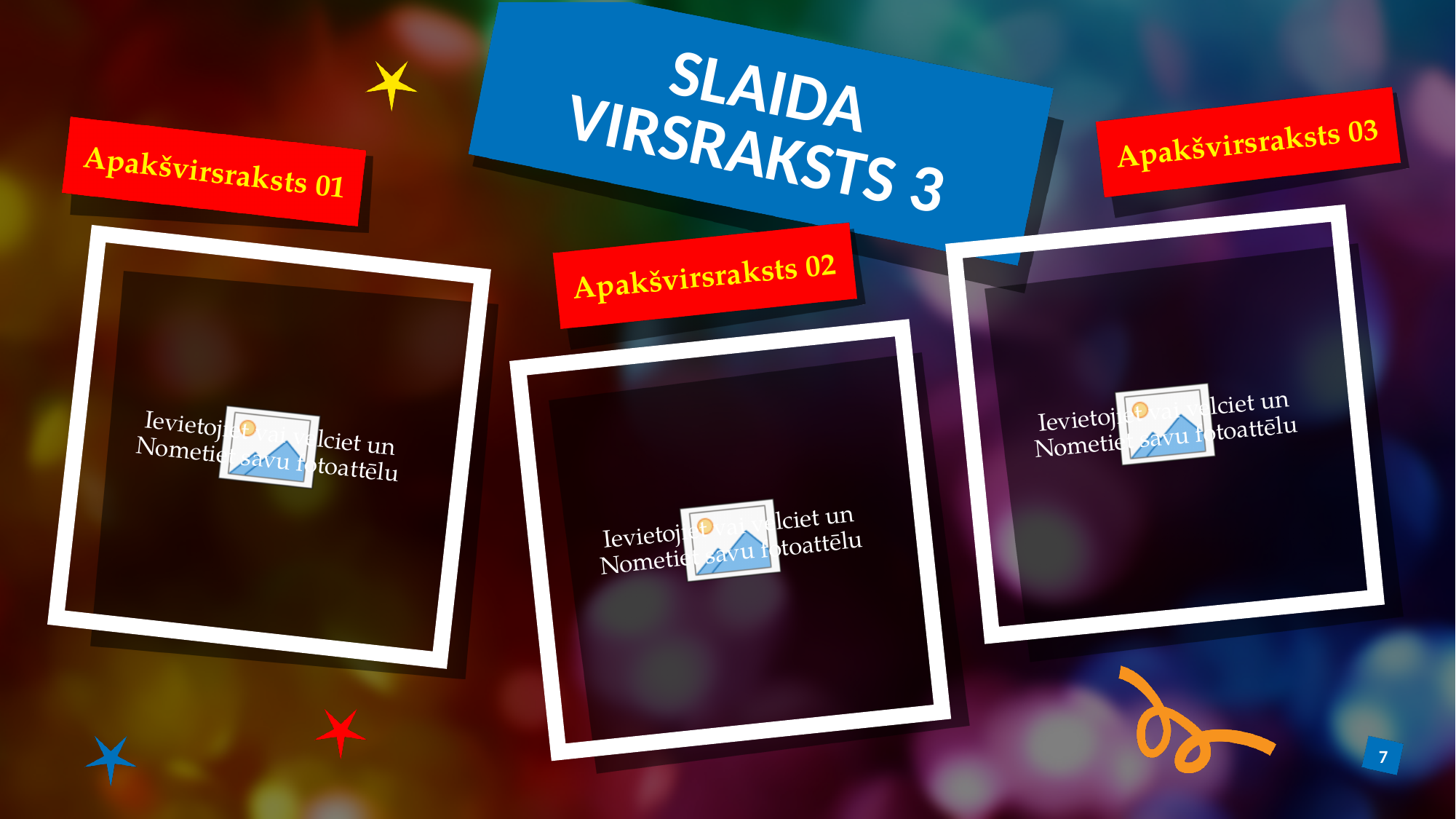

# SLAIDA VIRSRAKSTS 3
Apakšvirsraksts 03
Apakšvirsraksts 01

Apakšvirsraksts 02

7